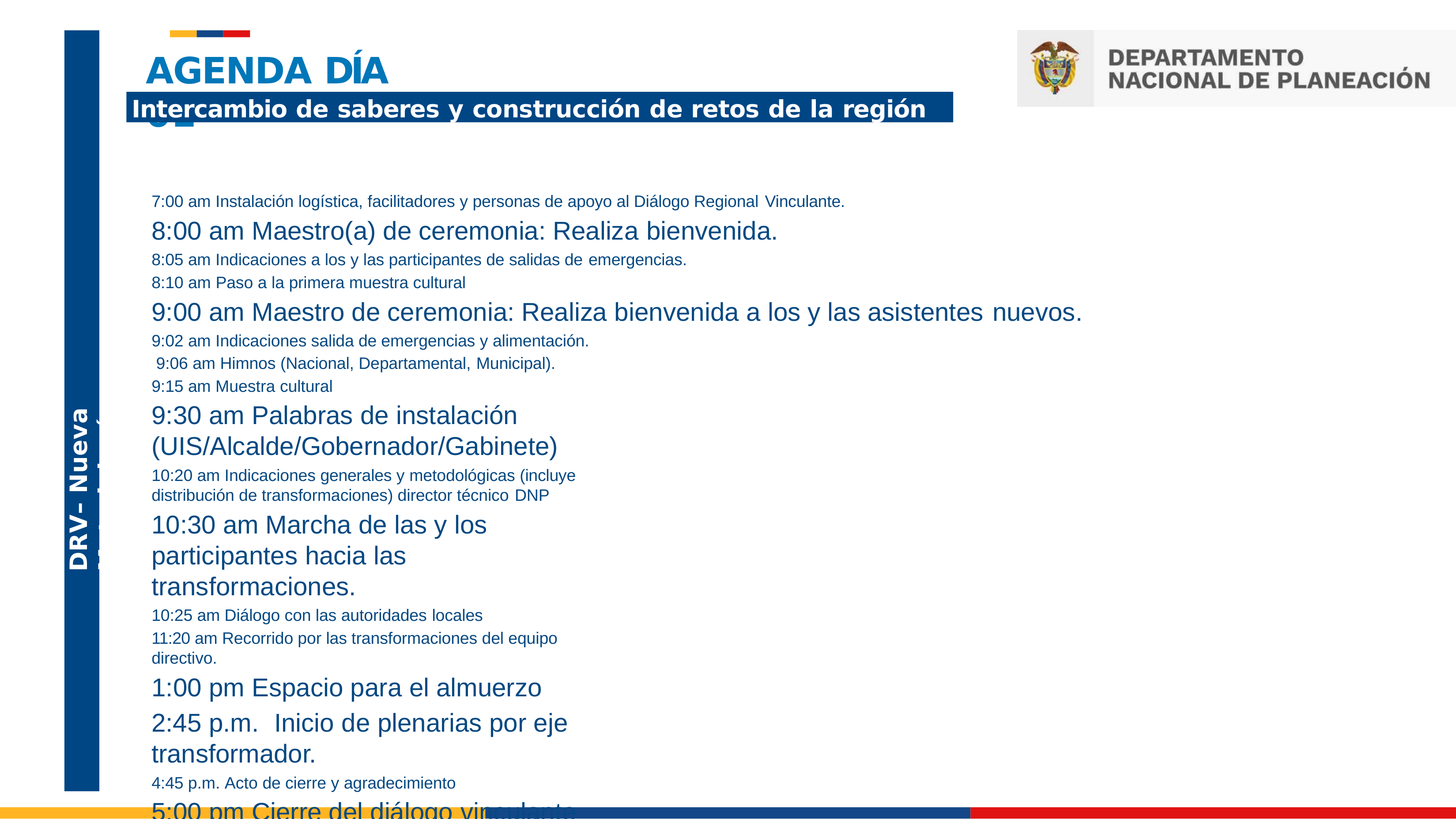

# AGENDA DÍA 01
Intercambio de saberes y construcción de retos de la región
7:00 am Instalación logística, facilitadores y personas de apoyo al Diálogo Regional Vinculante.
8:00 am Maestro(a) de ceremonia: Realiza bienvenida.
8:05 am Indicaciones a los y las participantes de salidas de emergencias.
8:10 am Paso a la primera muestra cultural
9:00 am Maestro de ceremonia: Realiza bienvenida a los y las asistentes nuevos.
9:02 am Indicaciones salida de emergencias y alimentación.  9:06 am Himnos (Nacional, Departamental, Municipal).
9:15 am Muestra cultural
9:30 am Palabras de instalación (UIS/Alcalde/Gobernador/Gabinete)
10:20 am Indicaciones generales y metodológicas (incluye distribución de transformaciones) director técnico DNP
10:30 am Marcha de las y los participantes hacia las transformaciones.
10:25 am Diálogo con las autoridades locales
11:20 am Recorrido por las transformaciones del equipo directivo.
1:00 pm Espacio para el almuerzo
2:45 p.m.	Inicio de plenarias por eje transformador.
4:45 p.m. Acto de cierre y agradecimiento
5:00 pm Cierre del diálogo vinculante
05:30 pm Atención a medios del equipo directivo.
DRV– Nueva Metodología